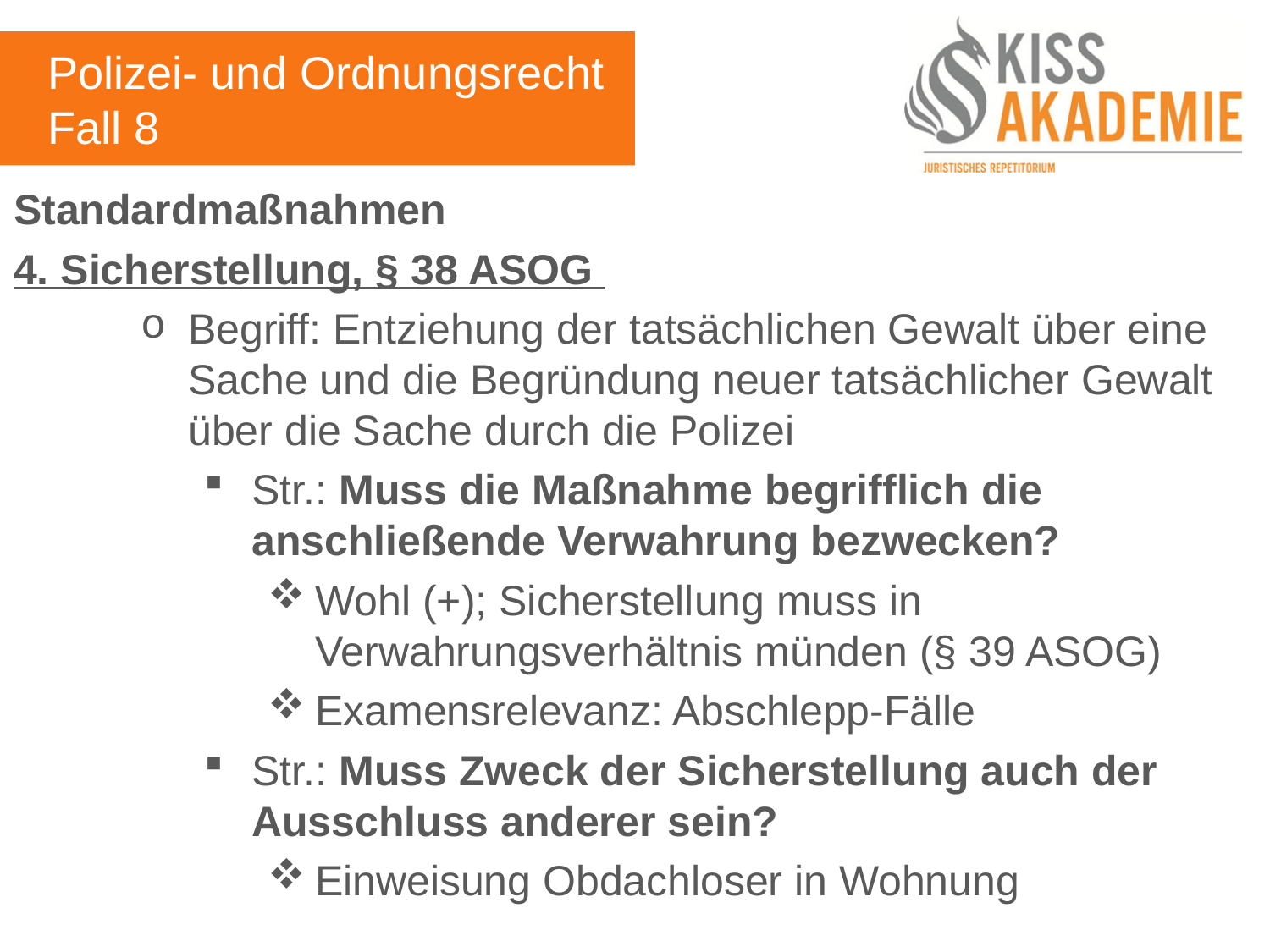

Polizei- und Ordnungsrecht
Fall 8
Standardmaßnahmen
4. Sicherstellung, § 38 ASOG
Begriff: Entziehung der tatsächlichen Gewalt über eine Sache und die Begründung neuer tatsächlicher Gewalt über die Sache durch die Polizei
Str.: Muss die Maßnahme begrifflich die anschließende Verwahrung bezwecken?
Wohl (+); Sicherstellung muss in Verwahrungsverhältnis münden (§ 39 ASOG)
Examensrelevanz: Abschlepp-Fälle
Str.: Muss Zweck der Sicherstellung auch der Ausschluss anderer sein?
Einweisung Obdachloser in Wohnung